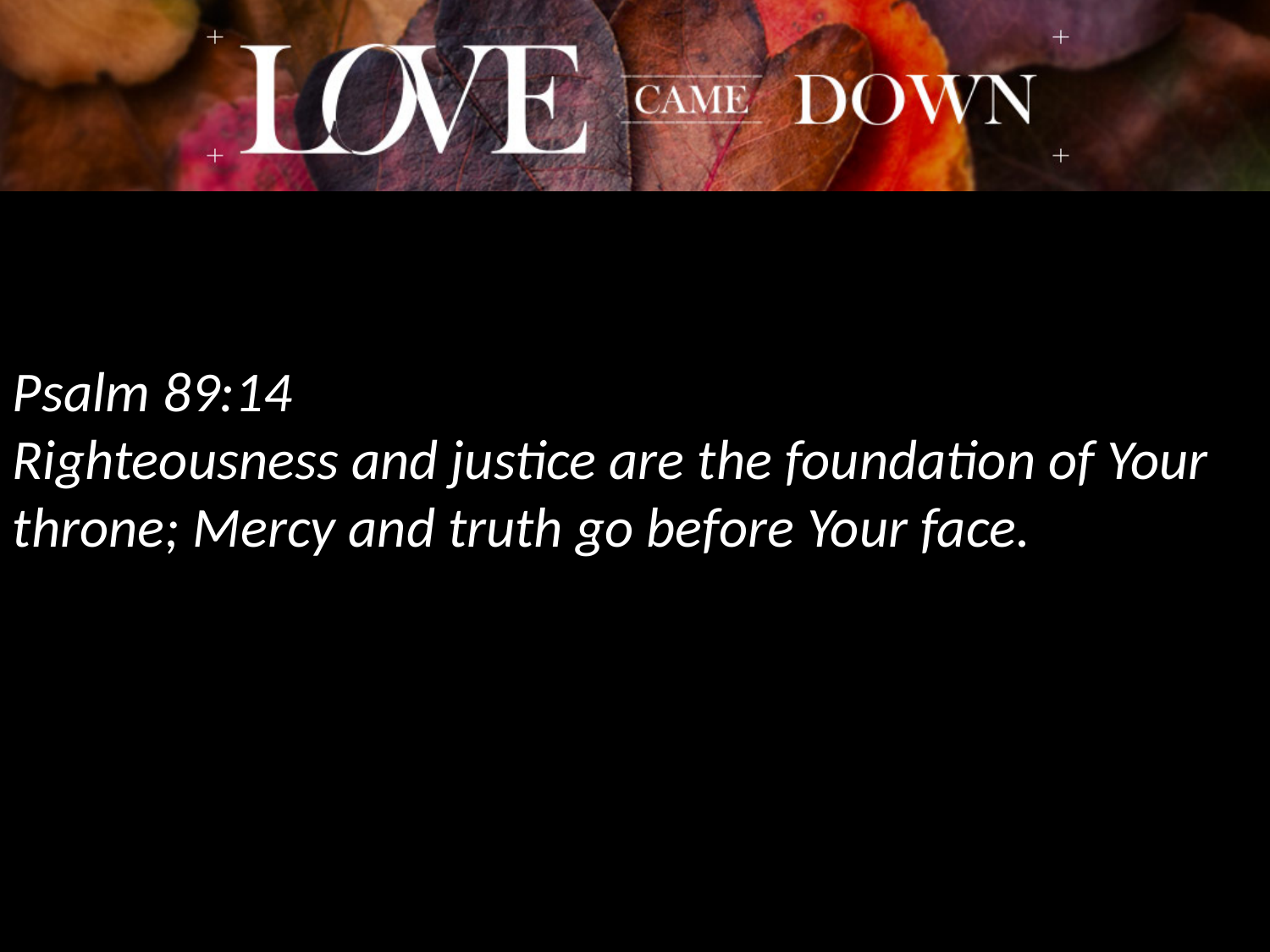

Psalm 89:14
Righteousness and justice are the foundation of Your throne; Mercy and truth go before Your face.